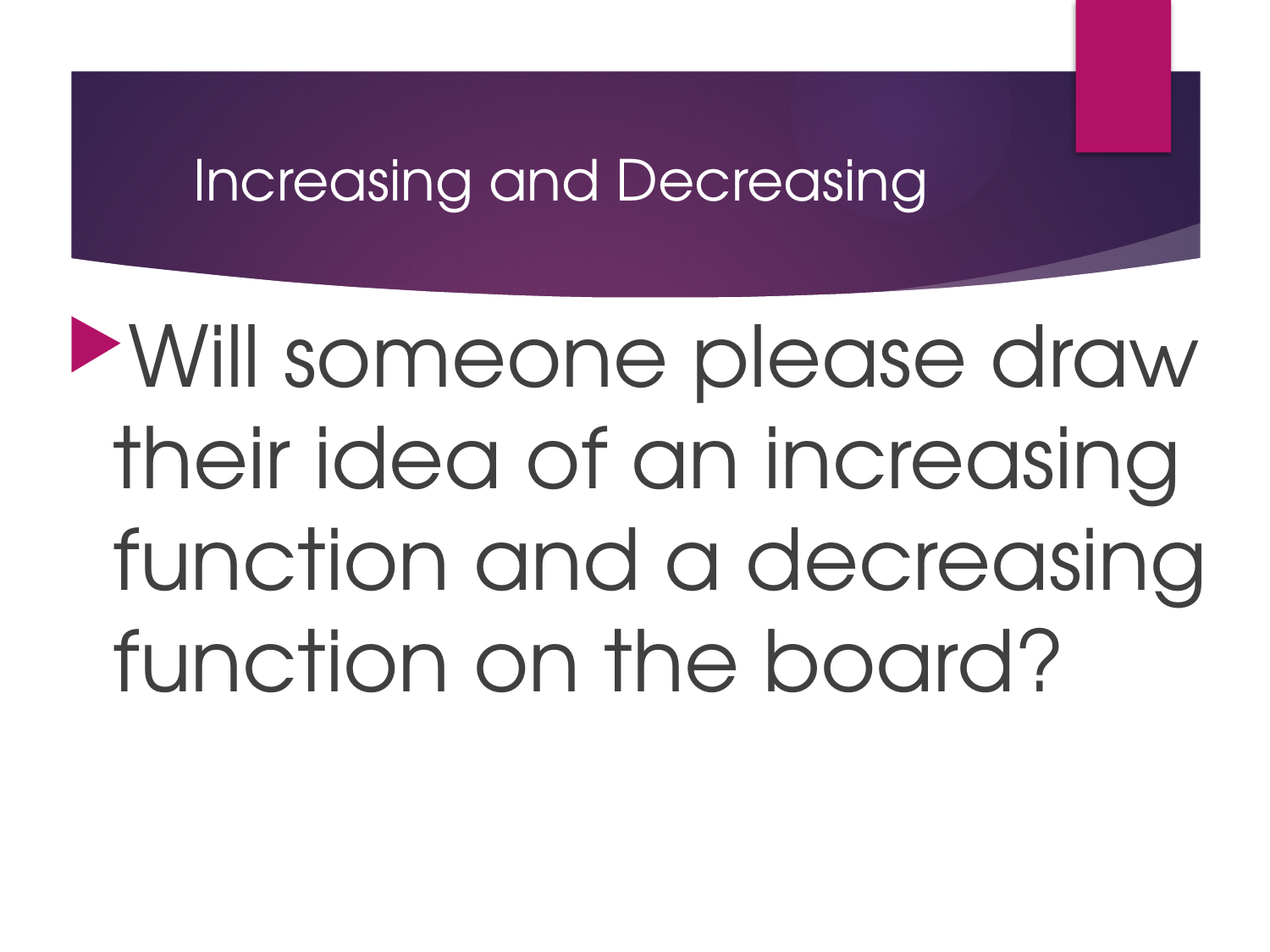

# Increasing and Decreasing
Will someone please draw their idea of an increasing function and a decreasing function on the board?